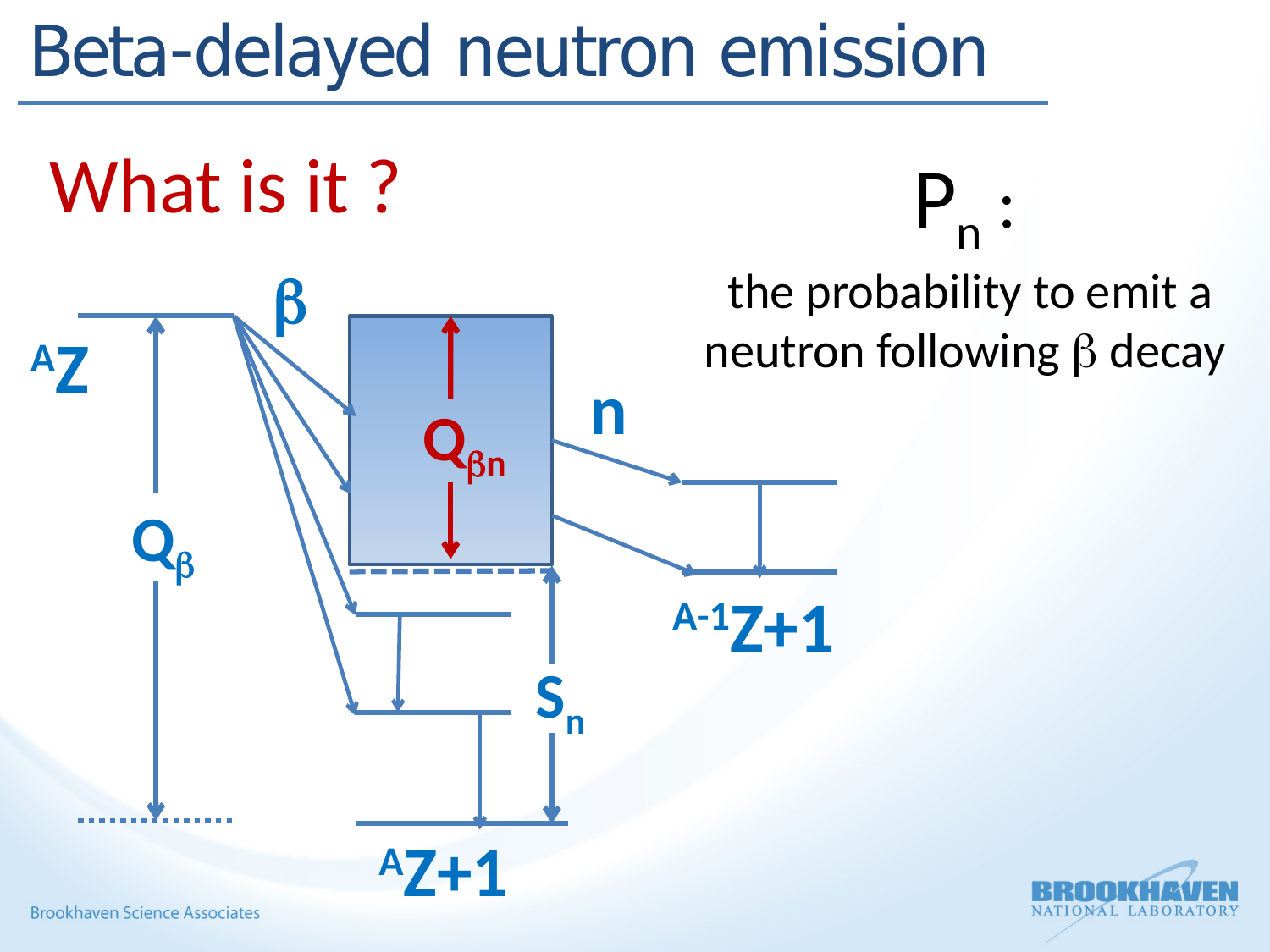

Beta-delayed neutron emission
What is it ?
Pn :
 the probability to emit a neutron following β decay
β
AZ

n
Qβn
Qβ
A-1Z+1
Sn
AZ+1